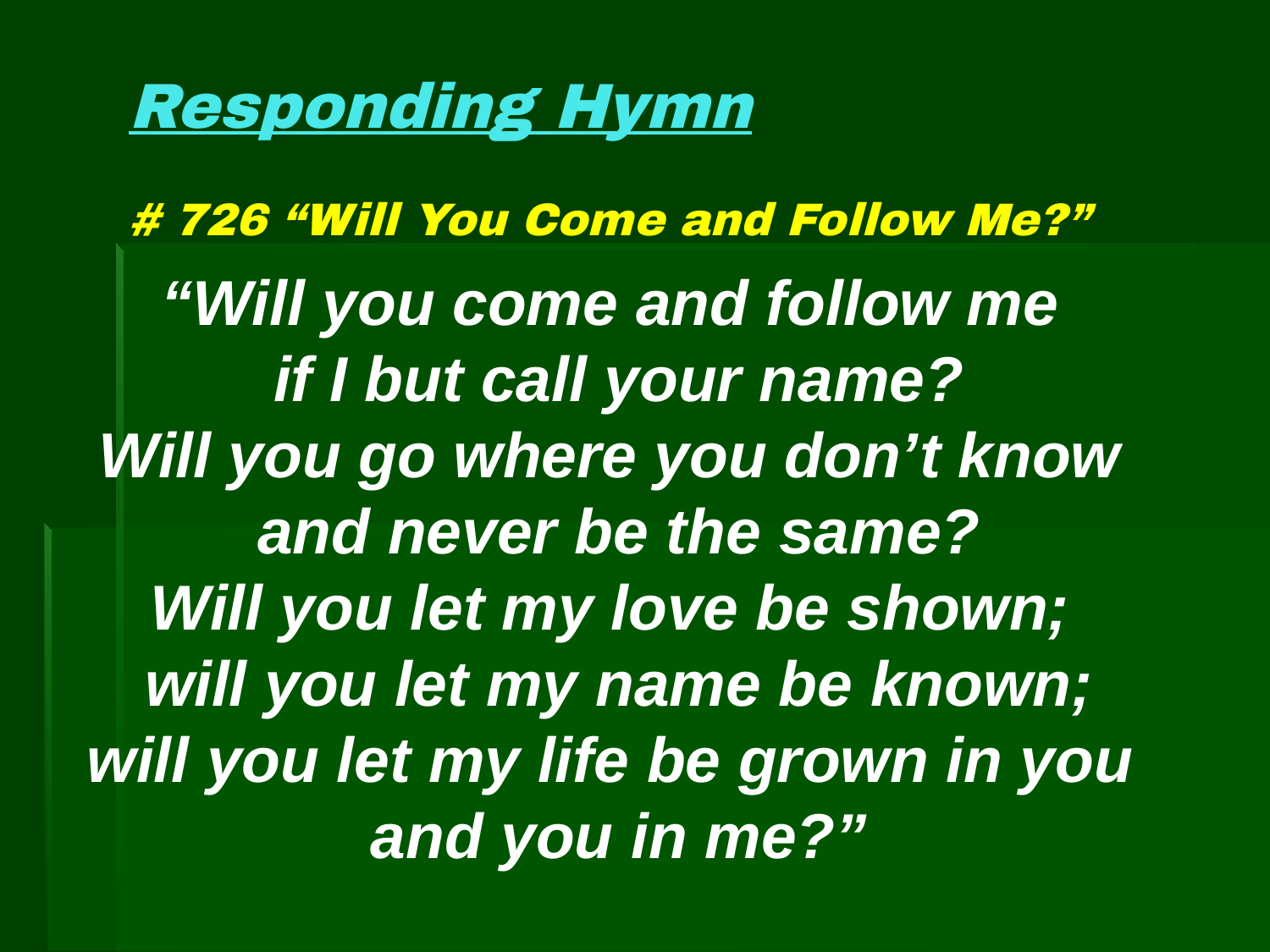

# Responding Hymn # 726 “Will You Come and Follow Me?”
“Will you come and follow me
if I but call your name?
Will you go where you don’t know
and never be the same?
Will you let my love be shown;
will you let my name be known;
will you let my life be grown in you
and you in me?”